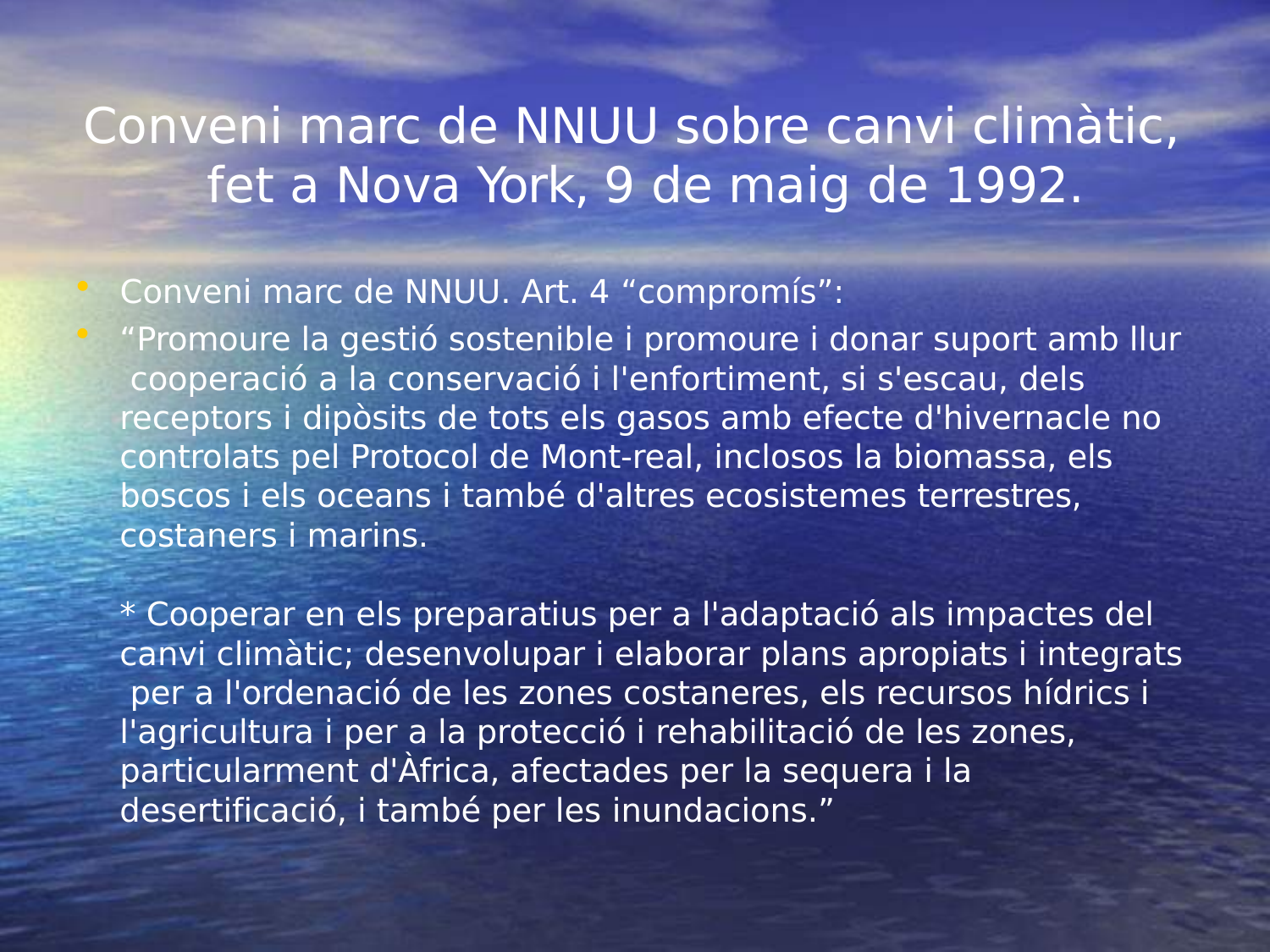

# Conveni marc de NNUU sobre canvi climàtic,  fet a Nova York, 9 de maig de 1992.
Conveni marc de NNUU. Art. 4 “compromís”:
“Promoure la gestió sostenible i promoure i donar suport amb llur  cooperació a la conservació i l'enfortiment, si s'escau, dels  receptors i dipòsits de tots els gasos amb efecte d'hivernacle no  controlats pel Protocol de Mont-real, inclosos la biomassa, els  boscos i els oceans i també d'altres ecosistemes terrestres,  costaners i marins.

* Cooperar en els preparatius per a l'adaptació als impactes del  canvi climàtic; desenvolupar i elaborar plans apropiats i integrats  per a l'ordenació de les zones costaneres, els recursos hídrics i  l'agricultura i per a la protecció i rehabilitació de les zones,  particularment d'Àfrica, afectades per la sequera i la  desertificació, i també per les inundacions.”